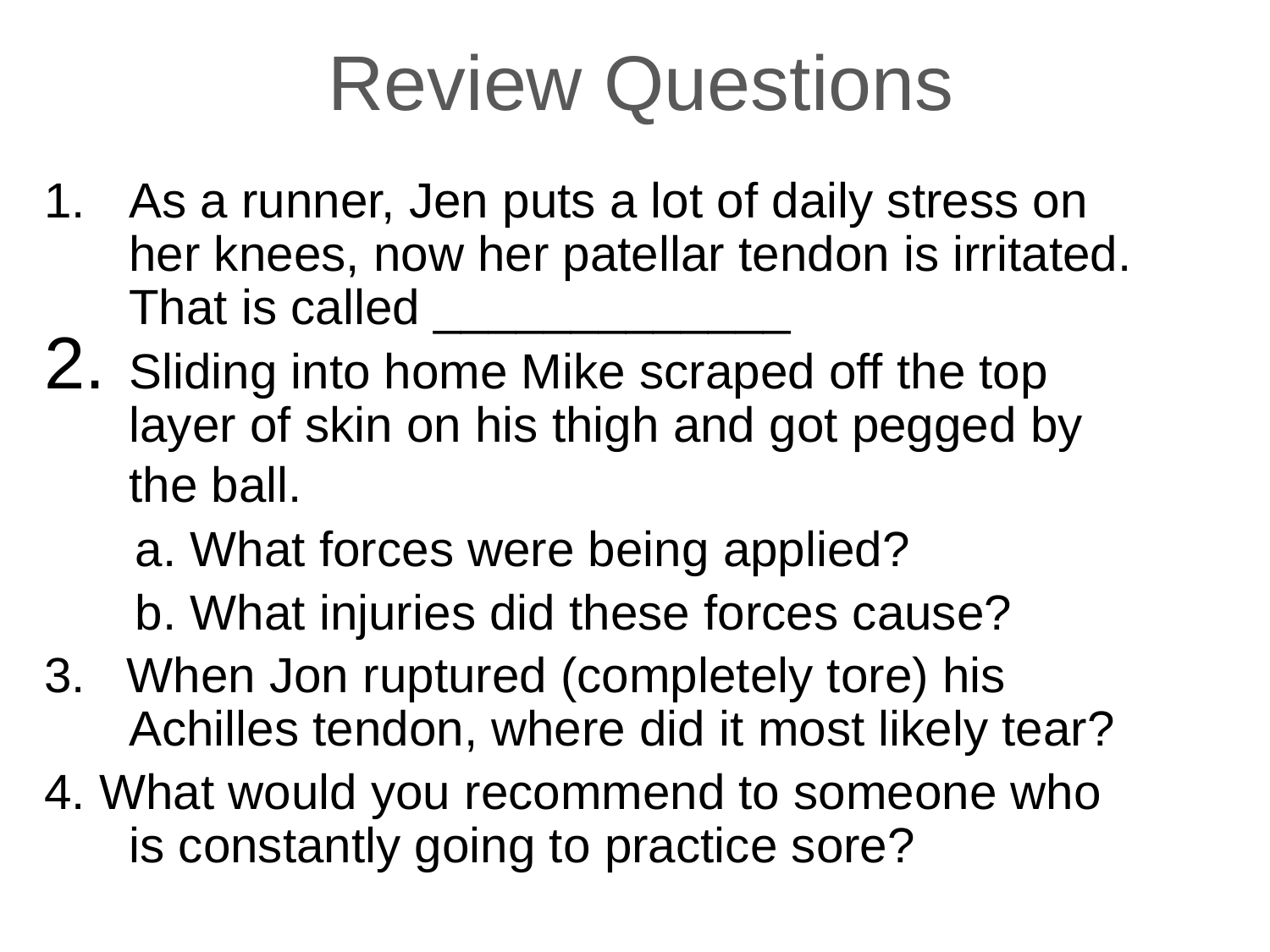

# Review Questions
As a runner, Jen puts a lot of daily stress on her knees, now her patellar tendon is irritated. That is called _____________
Sliding into home Mike scraped off the top layer of skin on his thigh and got pegged by the ball.
  a. What forces were being applied?
  b. What injuries did these forces cause?
3.   When Jon ruptured (completely tore) his Achilles tendon, where did it most likely tear?
4. What would you recommend to someone who is constantly going to practice sore?